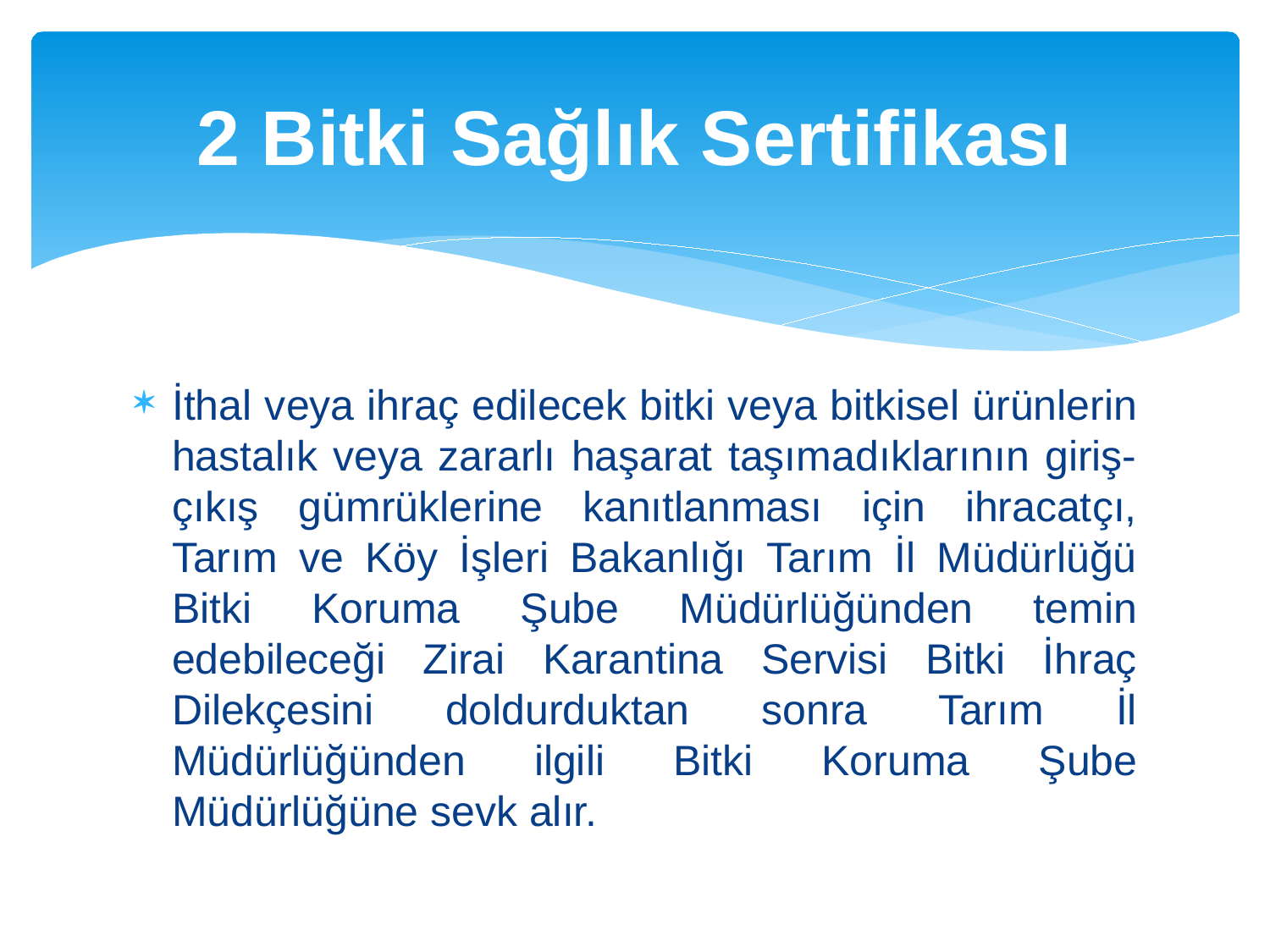

# 2 Bitki Sağlık Sertifikası
İthal veya ihraç edilecek bitki veya bitkisel ürünlerin hastalık veya zararlı haşarat taşımadıklarının giriş- çıkış gümrüklerine kanıtlanması için ihracatçı, Tarım ve Köy İşleri Bakanlığı Tarım İl Müdürlüğü Bitki Koruma Şube Müdürlüğünden temin edebileceği Zirai Karantina Servisi Bitki İhraç Dilekçesini doldurduktan sonra Tarım İl Müdürlüğünden ilgili Bitki Koruma Şube Müdürlüğüne sevk alır.